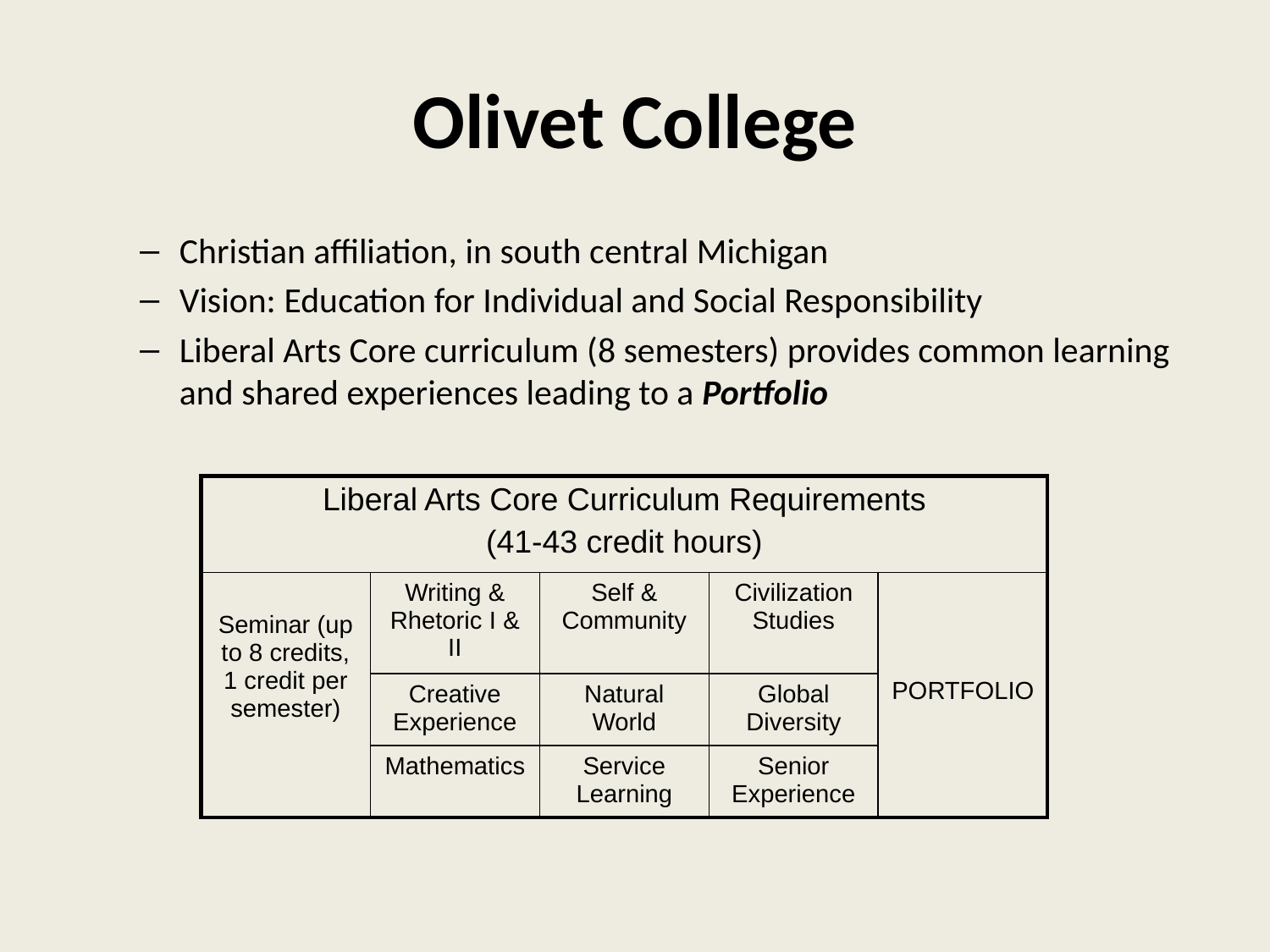

Olivet College
Christian affiliation, in south central Michigan
Vision: Education for Individual and Social Responsibility
Liberal Arts Core curriculum (8 semesters) provides common learning and shared experiences leading to a Portfolio
| Liberal Arts Core Curriculum Requirements (41-43 credit hours) |  |  |  |  |
| --- | --- | --- | --- | --- |
| Seminar (up to 8 credits, 1 credit per semester) | Writing & Rhetoric I & II | Self & Community | Civilization Studies | PORTFOLIO |
|  | Creative Experience | Natural World | Global Diversity |  |
|  | Mathematics | Service Learning | Senior Experience |  |